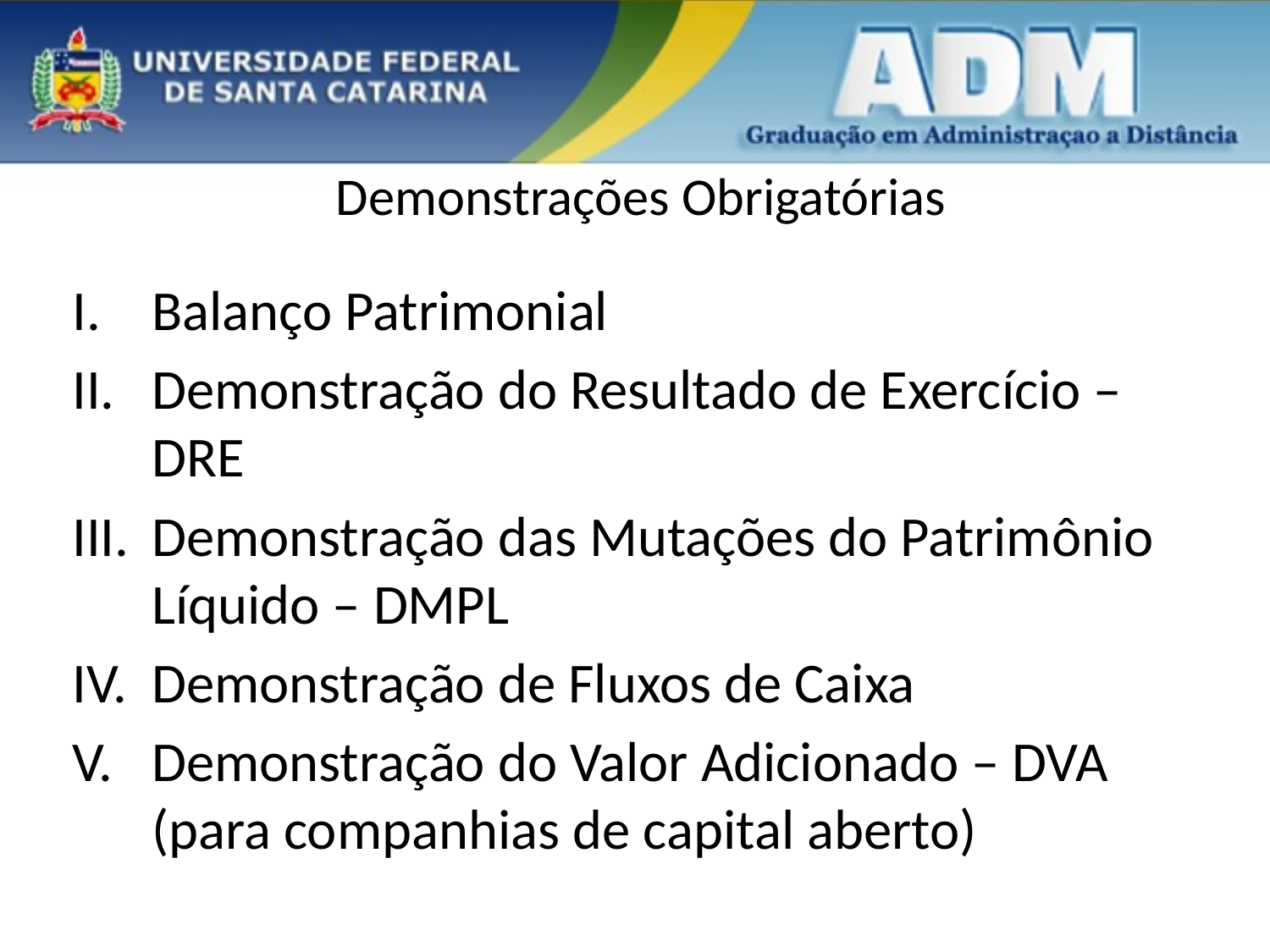

# Demonstrações Obrigatórias
Balanço Patrimonial
Demonstração do Resultado de Exercício – DRE
Demonstração das Mutações do Patrimônio Líquido – DMPL
Demonstração de Fluxos de Caixa
Demonstração do Valor Adicionado – DVA (para companhias de capital aberto)